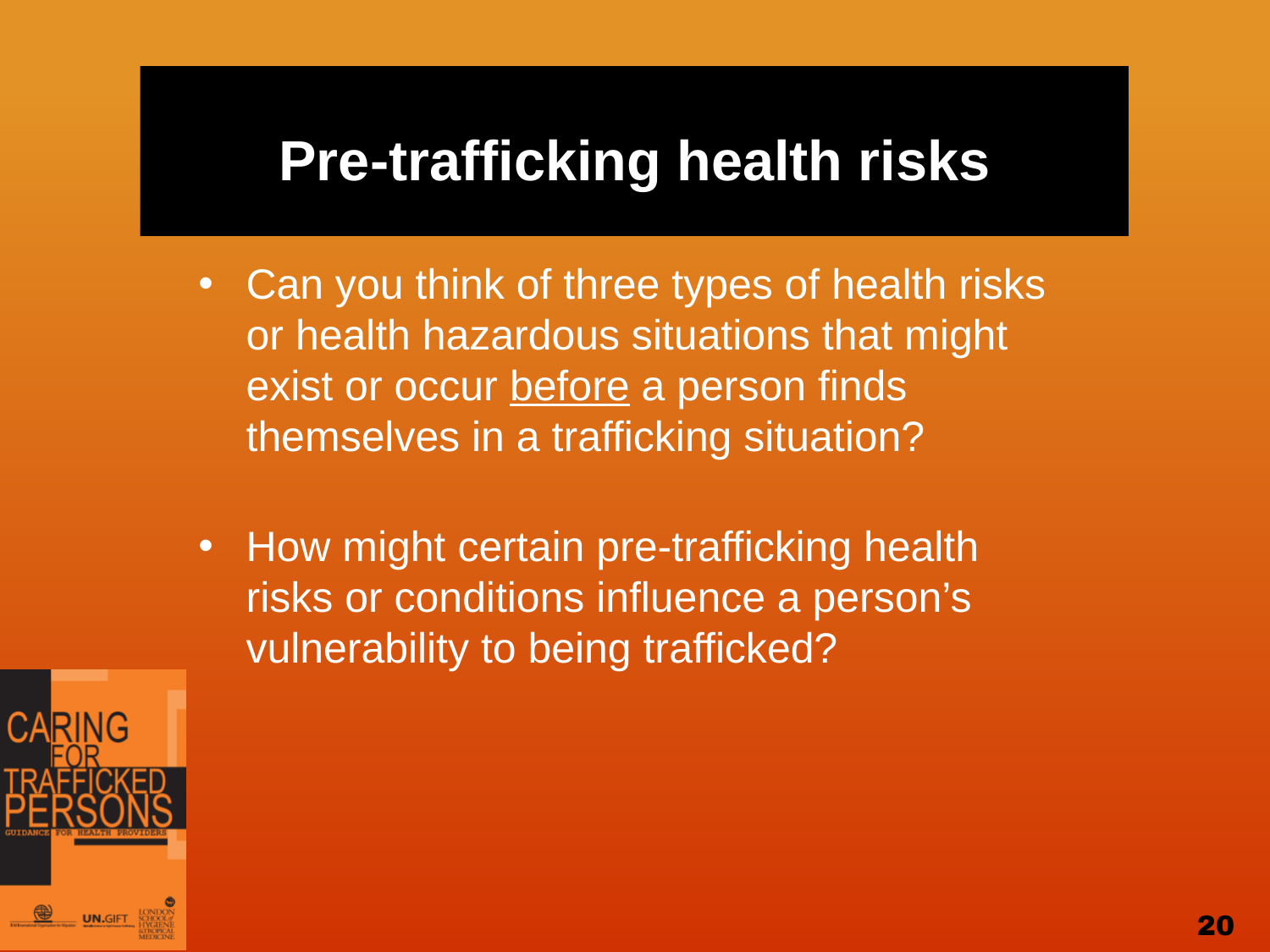

# Pre-trafficking health risks
Can you think of three types of health risks or health hazardous situations that might exist or occur before a person finds themselves in a trafficking situation?

How might certain pre-trafficking health risks or conditions influence a person’s vulnerability to being trafficked?

20